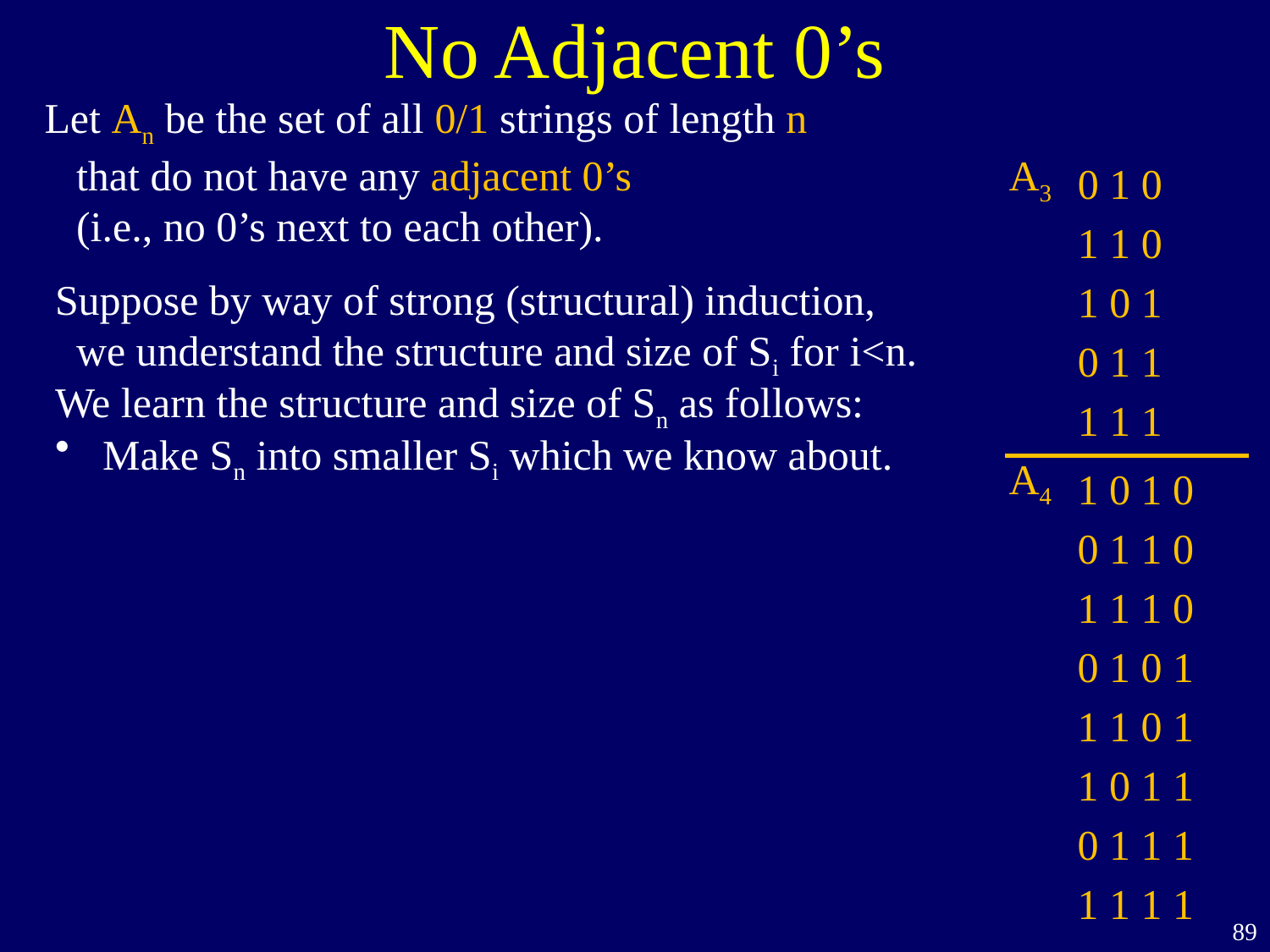

# No Adjacent 0’s
Let An be the set of all 0/1 strings of length n
   that do not have any adjacent 0’s
   (i.e., no 0’s next to each other).
A3
0 1 0
1 1 0
1 0 1
0 1 1
1 1 1
Suppose by way of strong (structural) induction,
  we understand the structure and size of Si for i<n.
We learn the structure and size of Sn as follows:
Make Sn into smaller Si which we know about.
A4
1 0 1 0
0 1 1 0
1 1 1 0
0 1 0 1
1 1 0 1
1 0 1 1
0 1 1 1
1 1 1 1